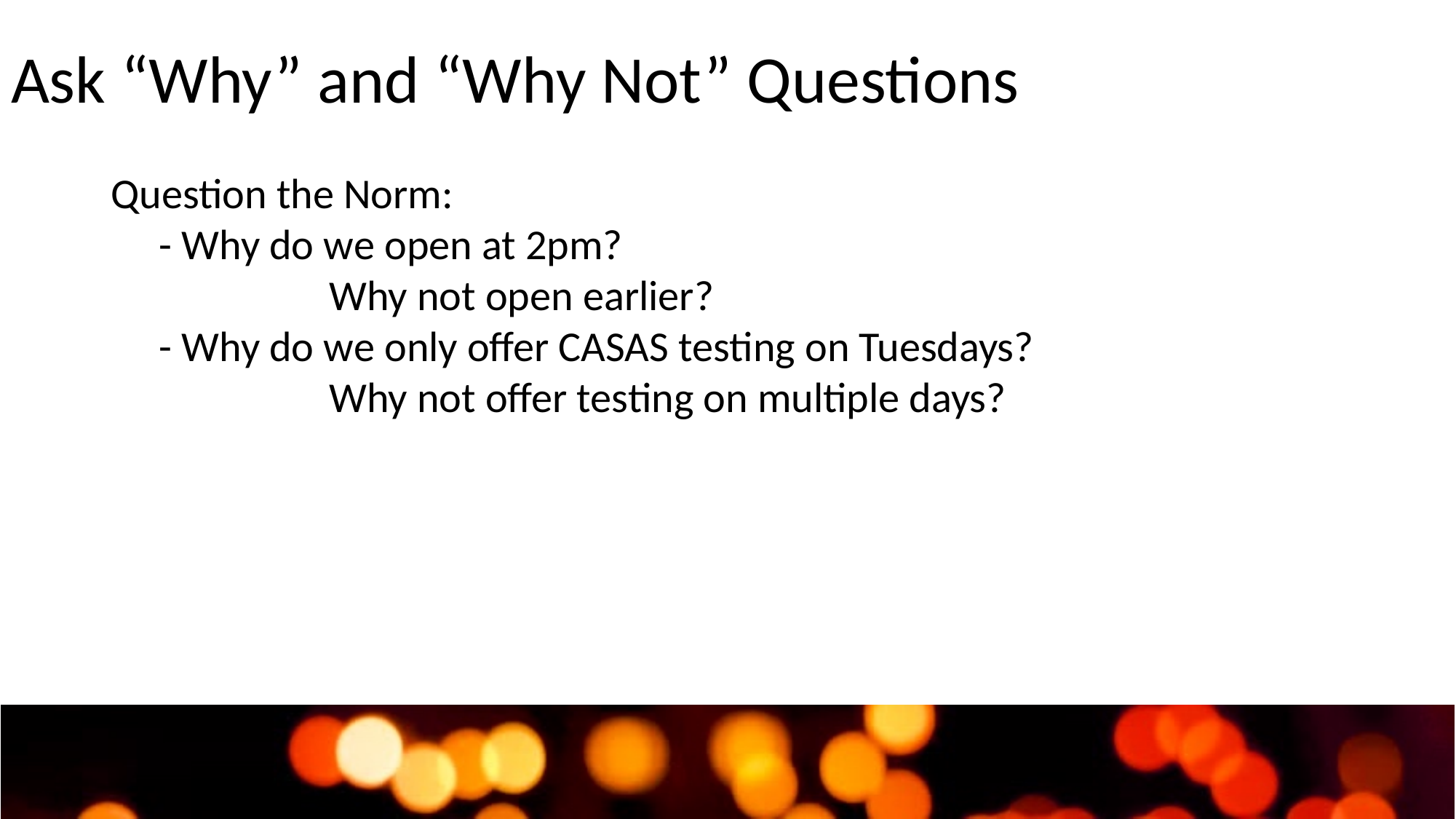

# Ask “Why” and “Why Not” Questions
Question the Norm:
     - Why do we open at 2pm?
		Why not open earlier?
     - Why do we only offer CASAS testing on Tuesdays?
		Why not offer testing on multiple days?